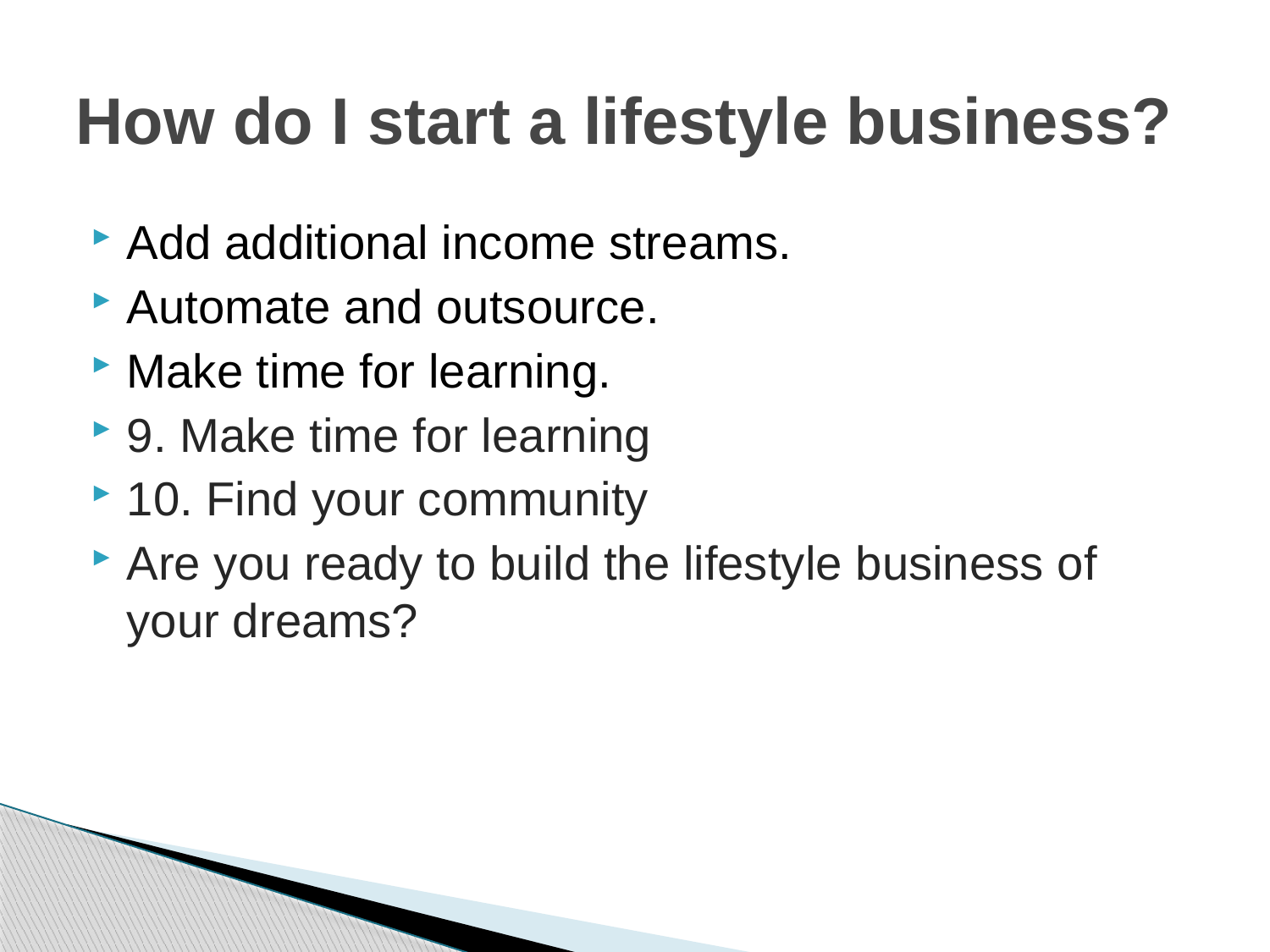

# How do I start a lifestyle business?
Add additional income streams.
Automate and outsource.
Make time for learning.
9. Make time for learning
10. Find your community
Are you ready to build the lifestyle business of your dreams?